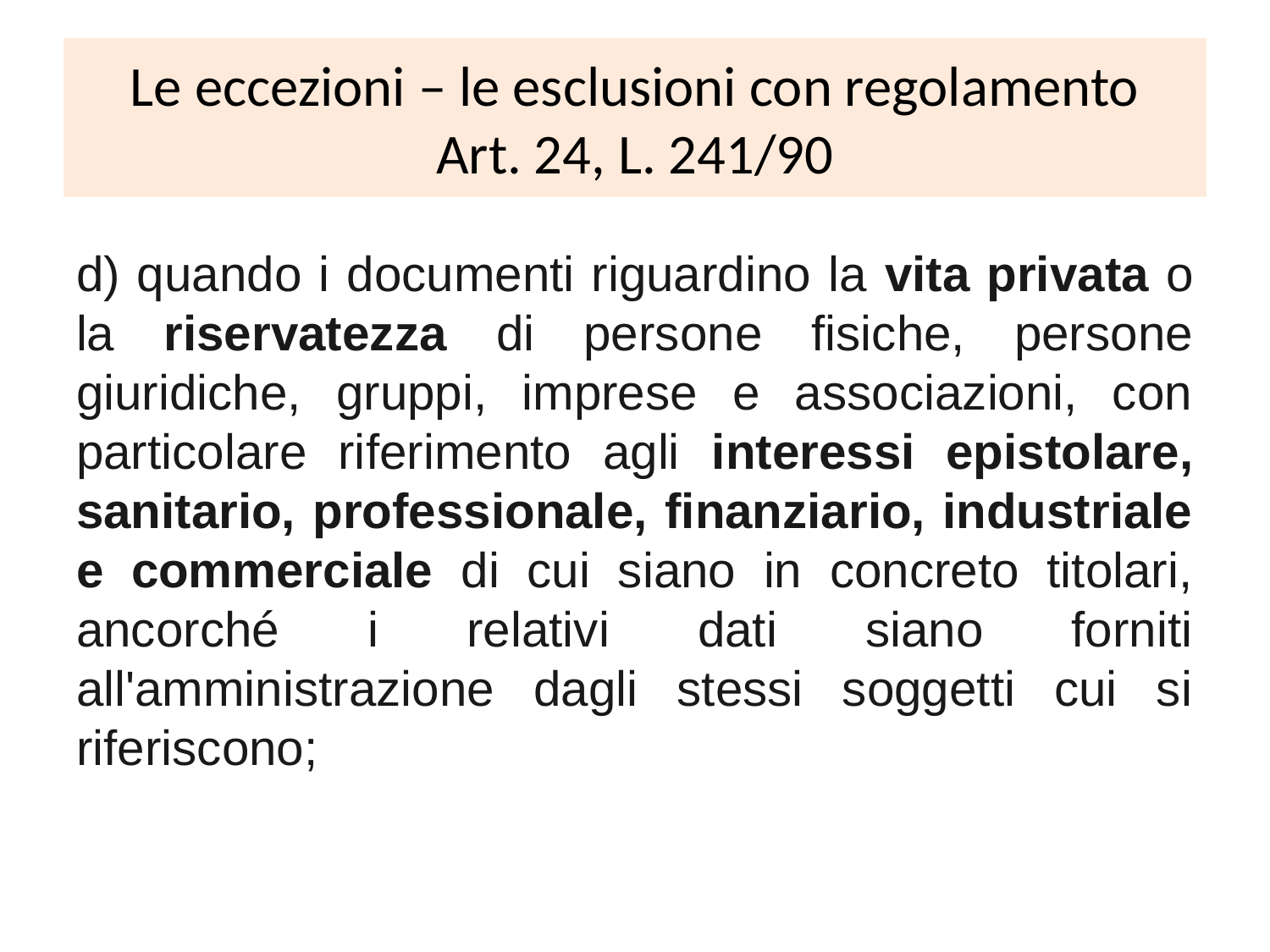

# Le eccezioni – le esclusioni con regolamento Art. 24, L. 241/90
d) quando i documenti riguardino la vita privata o la riservatezza di persone fisiche, persone giuridiche, gruppi, imprese e associazioni, con particolare riferimento agli interessi epistolare, sanitario, professionale, finanziario, industriale e commerciale di cui siano in concreto titolari, ancorché i relativi dati siano forniti all'amministrazione dagli stessi soggetti cui si riferiscono;